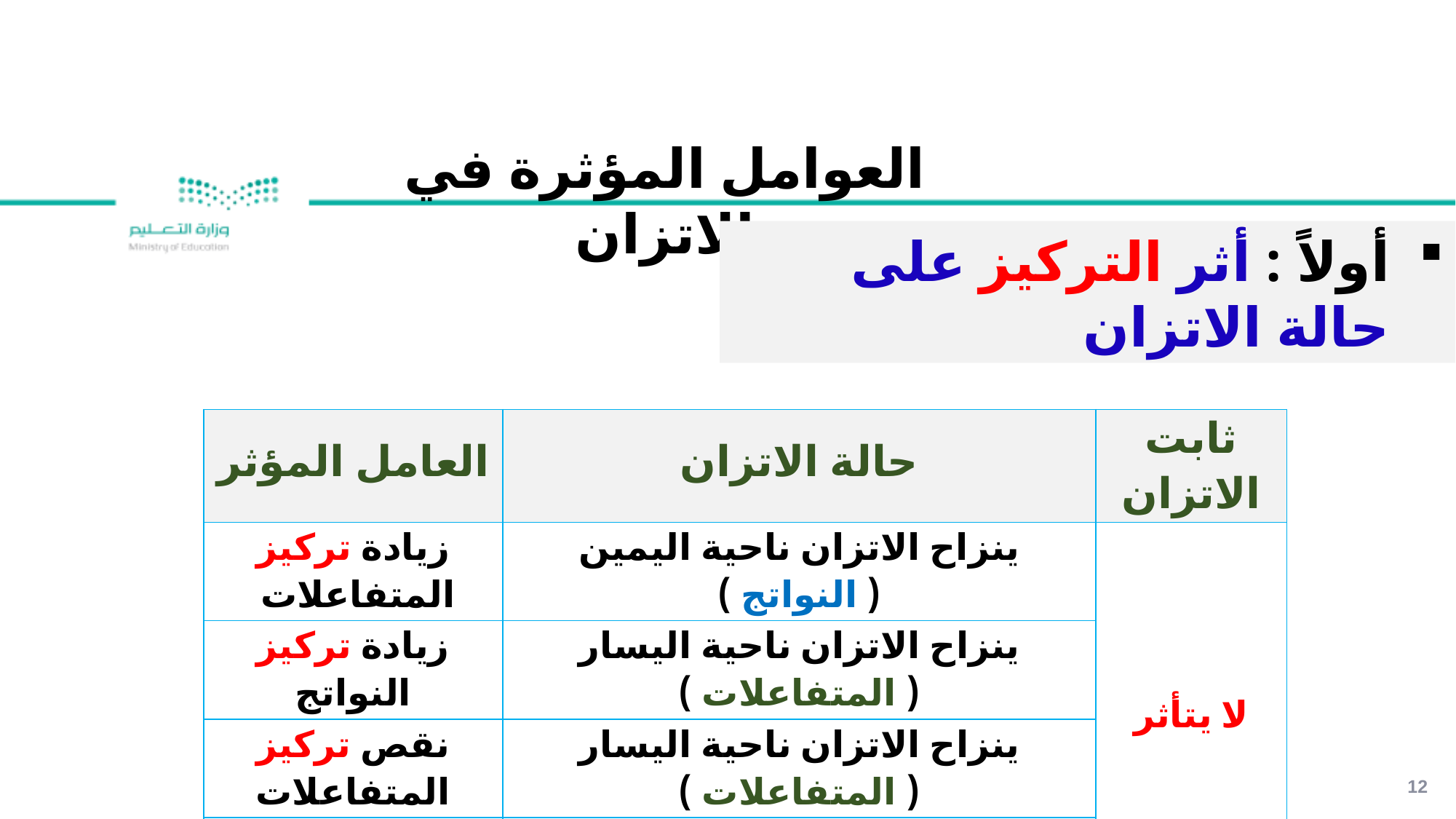

العوامل المؤثرة في الاتزان
أولاً : أثر التركيز على حالة الاتزان
| العامل المؤثر | حالة الاتزان | ثابت الاتزان |
| --- | --- | --- |
| زيادة تركيز المتفاعلات | ينزاح الاتزان ناحية اليمين ( النواتج ) | لا يتأثر |
| زيادة تركيز النواتج | ينزاح الاتزان ناحية اليسار ( المتفاعلات ) |  |
| نقص تركيز المتفاعلات | ينزاح الاتزان ناحية اليسار ( المتفاعلات ) |  |
| نقص تركيز النواتج | ينزاح الاتزان ناحية اليمين ( النواتج ) |  |
12